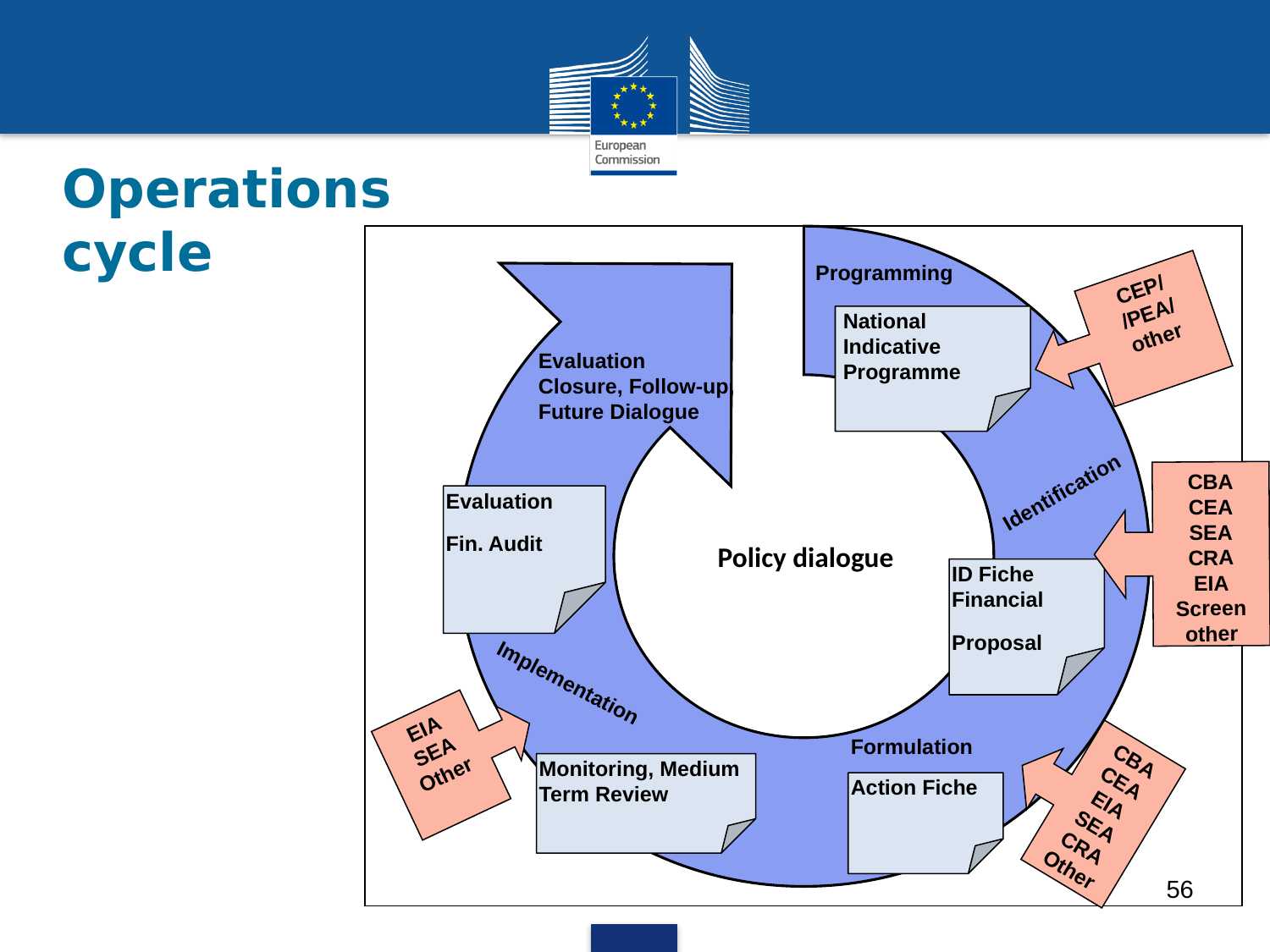

# Operations cycle

Programming
CEP/ /PEA/ other
National Indicative Programme
Evaluation
Closure, Follow-up, Future Dialogue
CBA
CEA
SEA
CRA
EIA Screen
other
Identification
Evaluation
Fin. Audit
Policy dialogue
ID Fiche Financial
Proposal
Implementation
EIA
SEA
Other

CBA
CEA
EIA
SEA
CRA
Other
Formulation
Monitoring, Medium Term Review
Action Fiche
56